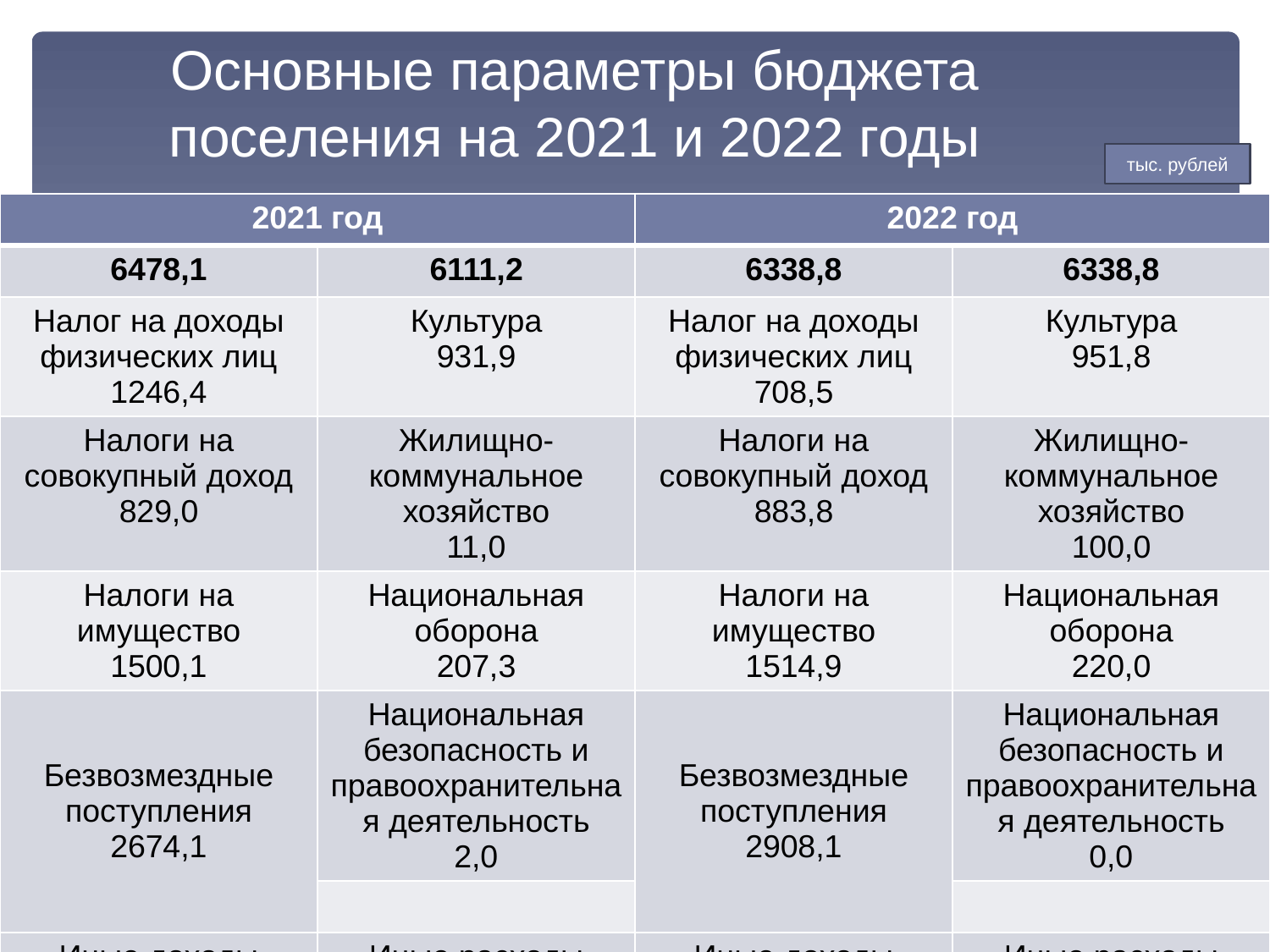

# Основные параметры бюджета поселения на 2021 и 2022 годы
тыс. рублей
| 2021 год |  | 2022 год |  |
| --- | --- | --- | --- |
| 6478,1 | 6111,2 | 6338,8 | 6338,8 |
| Налог на доходы физических лиц 1246,4 | Культура 931,9 | Налог на доходы физических лиц 708,5 | Культура 951,8 |
| Налоги на совокупный доход 829,0 | Жилищно-коммунальное хозяйство 11,0 | Налоги на совокупный доход 883,8 | Жилищно-коммунальное хозяйство 100,0 |
| Налоги на имущество 1500,1 | Национальная оборона 207,3 | Налоги на имущество 1514,9 | Национальная оборона 220,0 |
| Безвозмездные поступления 2674,1 | Национальная безопасность и правоохранительная деятельность 2,0 | Безвозмездные поступления 2908,1 | Национальная безопасность и правоохранительная деятельность 0,0 |
|  |  |  |  |
| Иные доходы 228,5 | Иные расходы 4959,0 | Иные доходы 323,5 | Иные расходы 5067,0 |